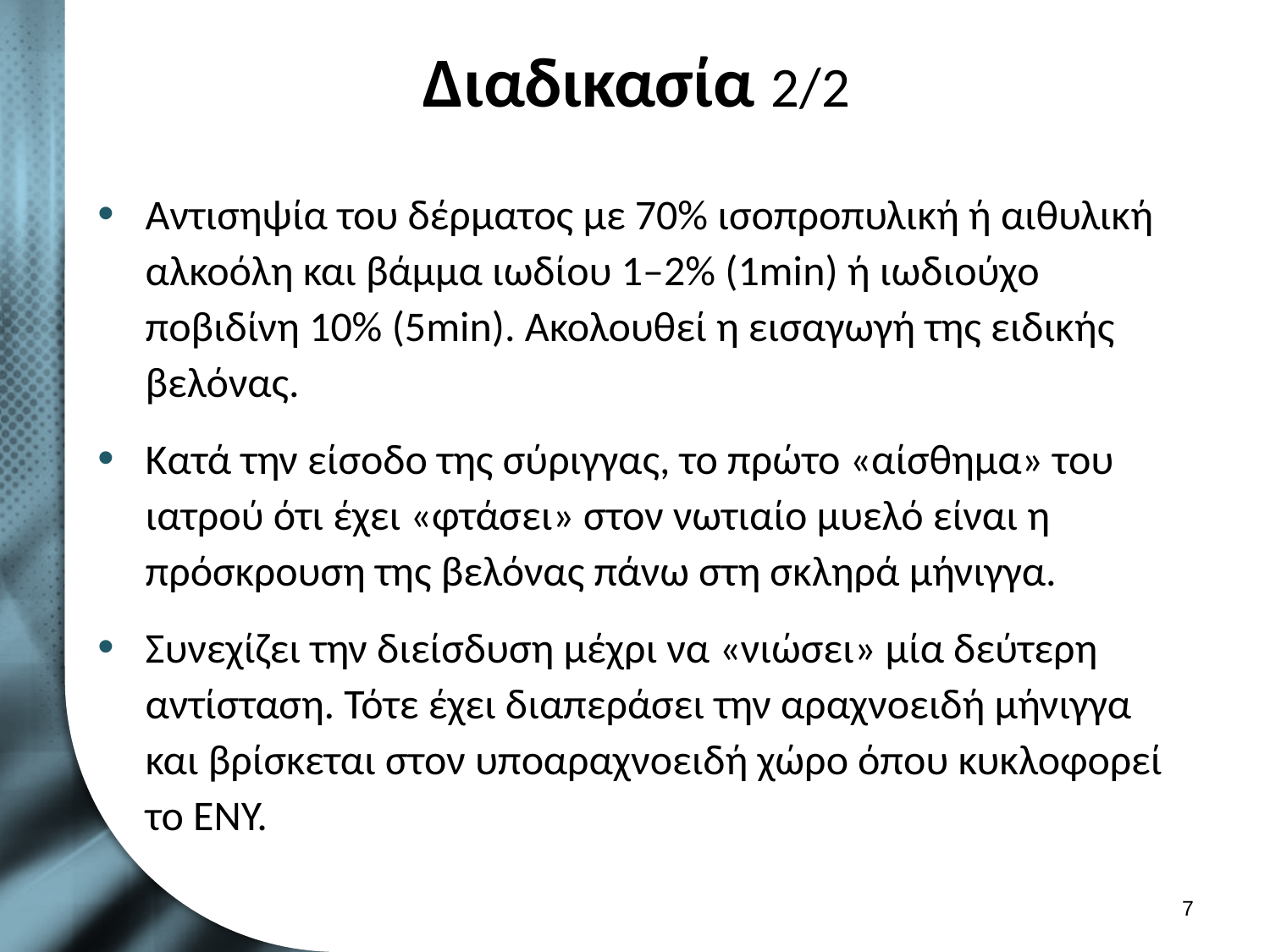

# Διαδικασία 2/2
Αντισηψία του δέρματος με 70% ισοπροπυλική ή αιθυλική αλκοόλη και βάμμα ιωδίου 1–2% (1min) ή ιωδιούχο ποβιδίνη 10% (5min). Ακολουθεί η εισαγωγή της ειδικής βελόνας.
Κατά την είσοδο της σύριγγας, το πρώτο «αίσθημα» του ιατρού ότι έχει «φτάσει» στον νωτιαίο μυελό είναι η πρόσκρουση της βελόνας πάνω στη σκληρά μήνιγγα.
Συνεχίζει την διείσδυση μέχρι να «νιώσει» μία δεύτερη αντίσταση. Τότε έχει διαπεράσει την αραχνοειδή μήνιγγα και βρίσκεται στον υποαραχνοειδή χώρο όπου κυκλοφορεί το ΕΝΥ.
7